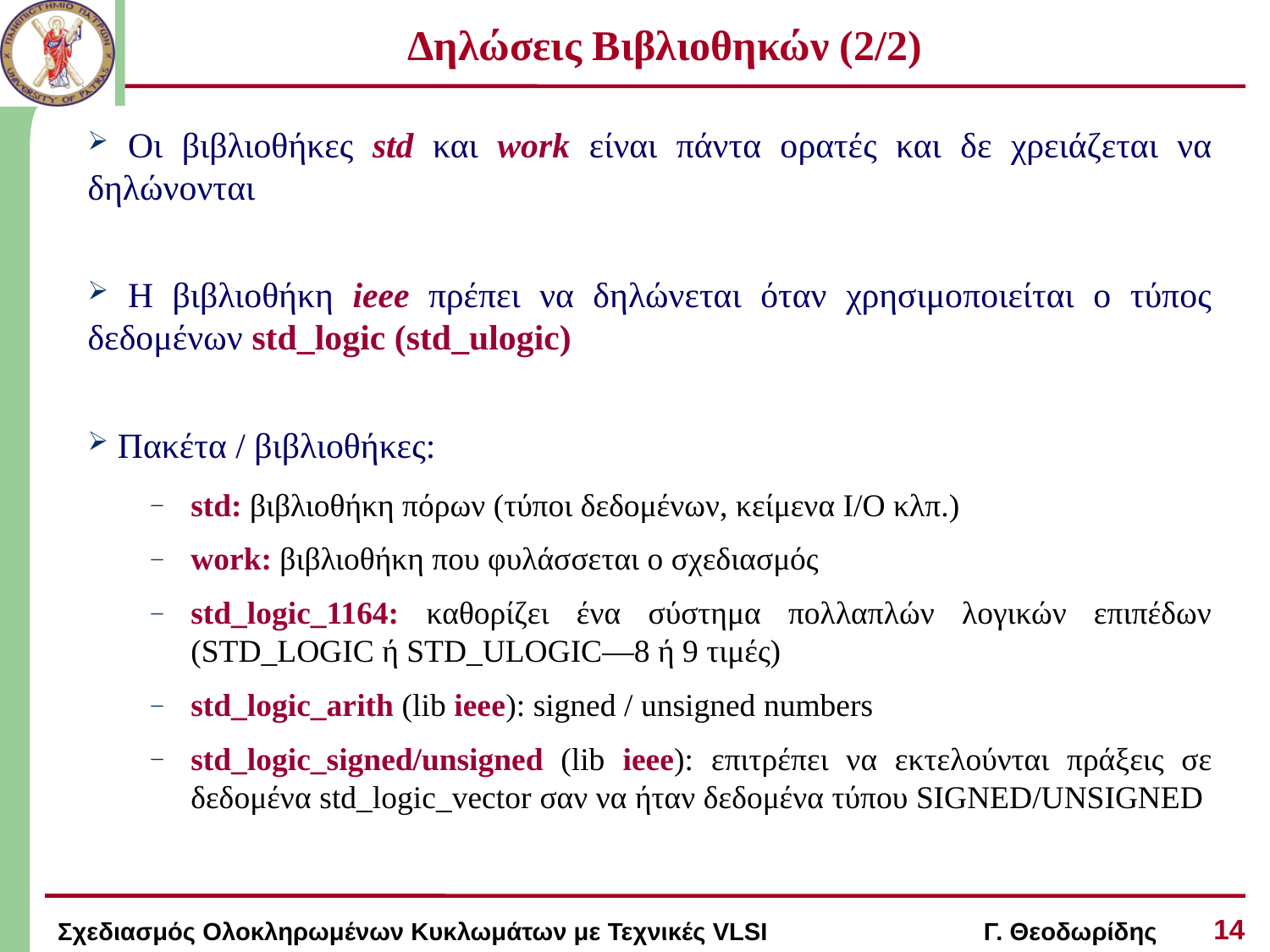

# Δηλώσεις Βιβλιοθηκών (2/2)
 Οι βιβλιοθήκες std και work είναι πάντα ορατές και δε χρειάζεται να δηλώνονται

 Η βιβλιοθήκη ieee πρέπει να δηλώνεται όταν χρησιμοποιείται ο τύπος δεδομένων std_logic (std_ulogic)

 Πακέτα / βιβλιοθήκες:
std: βιβλιοθήκη πόρων (τύποι δεδομένων, κείμενα Ι/Ο κλπ.)
work: βιβλιοθήκη που φυλάσσεται ο σχεδιασμός
std_logic_1164: καθορίζει ένα σύστημα πολλαπλών λογικών επιπέδων (STD_LOGIC ή STD_ULOGIC―8 ή 9 τιμές)
std_logic_arith (lib ieee): signed / unsigned numbers
std_logic_signed/unsigned (lib ieee): επιτρέπει να εκτελούνται πράξεις σε δεδομένα std_logic_vector σαν να ήταν δεδομένα τύπου SIGNED/UNSIGNED
14
Σχεδιασμός Ολοκληρωμένων Κυκλωμάτων με Τεχνικές VLSI                               Γ. Θεοδωρίδης